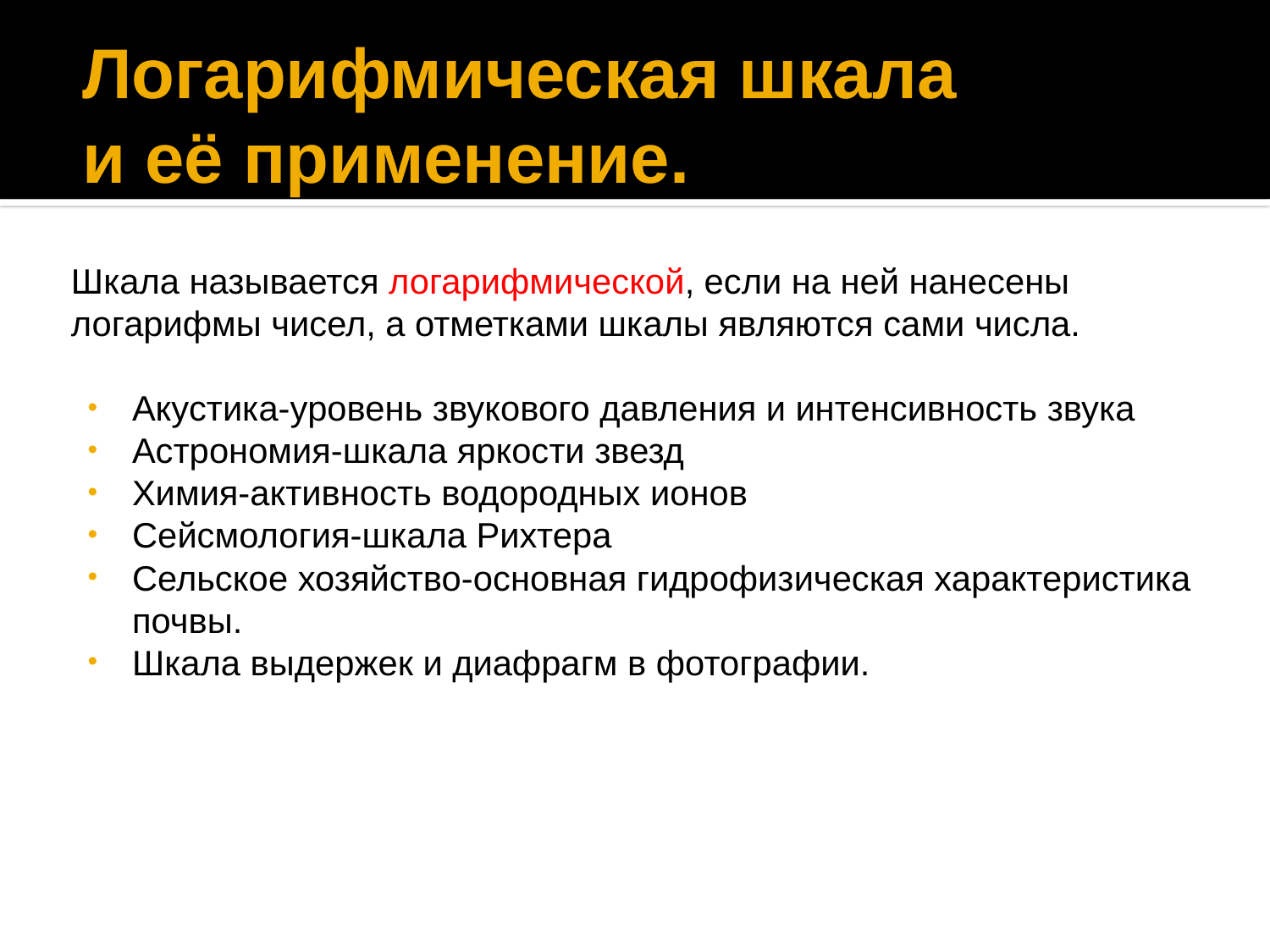

# Логарифмическая шкала и её применение.
Шкала называется логарифмической, если на ней нанесены логарифмы чисел, а отметками шкалы являются сами числа.

Акустика-уровень звукового давления и интенсивность звука
Астрономия-шкала яркости звезд
Химия-активность водородных ионов
Сейсмология-шкала Рихтера
Сельское хозяйство-основная гидрофизическая характеристика почвы.
Шкала выдержек и диафрагм в фотографии.